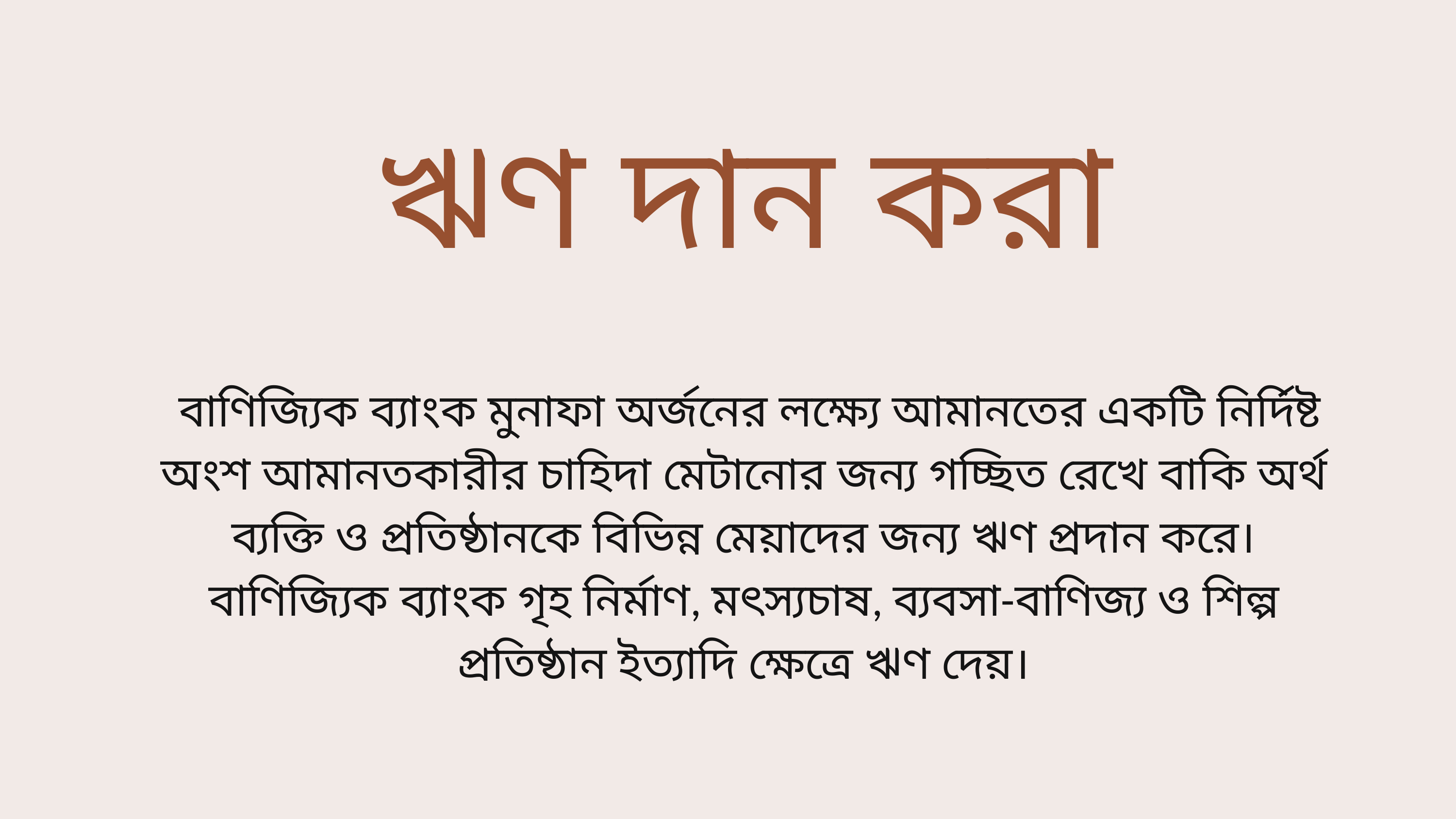

ঋণ দান করা
 বাণিজ্যিক ব্যাংক মুনাফা অর্জনের লক্ষ্যে আমানতের একটি নির্দিষ্ট অংশ আমানতকারীর চাহিদা মেটানোর জন্য গচ্ছিত রেখে বাকি অর্থ ব্যক্তি ও প্রতিষ্ঠানকে বিভিন্ন মেয়াদের জন্য ঋণ প্রদান করে।
বাণিজ্যিক ব্যাংক গৃহ নির্মাণ, মৎস্যচাষ, ব্যবসা-বাণিজ্য ও শিল্প প্রতিষ্ঠান ইত্যাদি ক্ষেত্রে ঋণ দেয়।